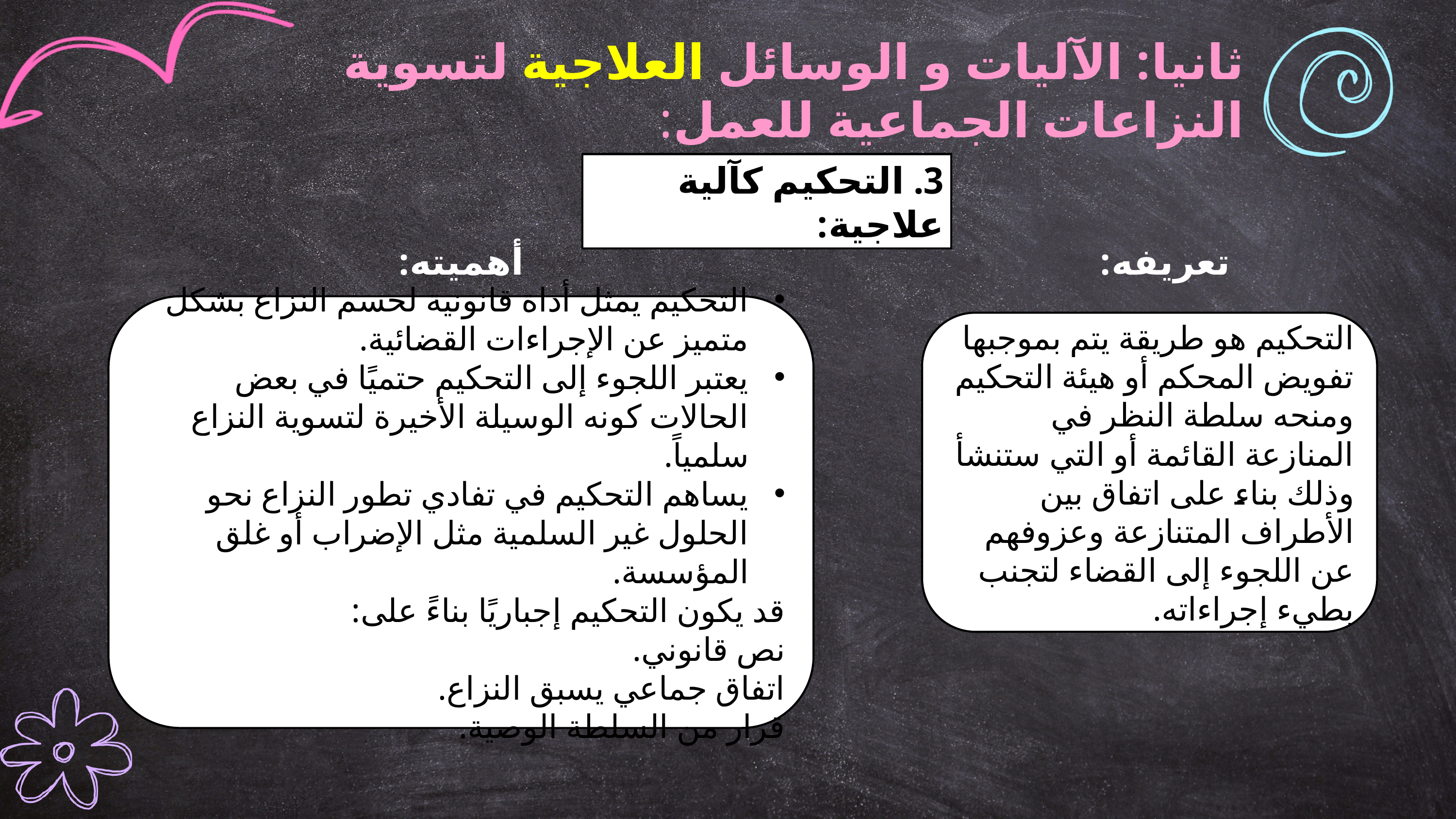

ثانيا: الآليات و الوسائل العلاجية لتسوية النزاعات الجماعية للعمل:

3. التحكيم كآلية علاجية:
أهميته:
تعريفه:
التحكيم يمثل أداة قانونية لحسم النزاع بشكل متميز عن الإجراءات القضائية.
يعتبر اللجوء إلى التحكيم حتميًا في بعض الحالات كونه الوسيلة الأخيرة لتسوية النزاع سلمياً.
يساهم التحكيم في تفادي تطور النزاع نحو الحلول غير السلمية مثل الإضراب أو غلق المؤسسة.
قد يكون التحكيم إجباريًا بناءً على:
نص قانوني.
اتفاق جماعي يسبق النزاع.
قرار من السلطة الوصية.
التحكيم هو طريقة يتم بموجبها تفويض المحكم أو هيئة التحكيم ومنحه سلطة النظر في المنازعة القائمة أو التي ستنشأ وذلك بناء على اتفاق بين الأطراف المتنازعة وعزوفهم عن اللجوء إلى القضاء لتجنب بطيء إجراءاته.